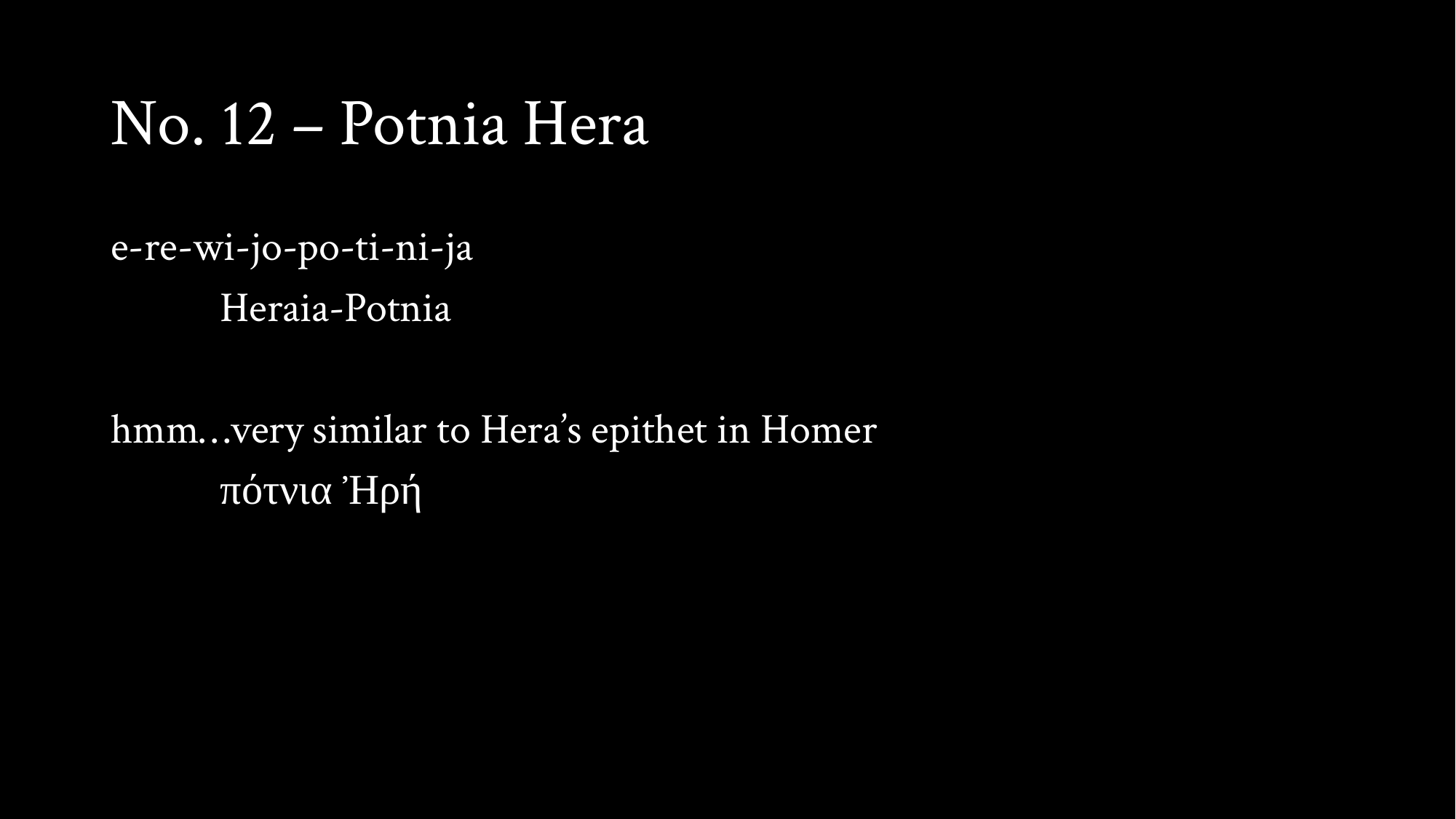

# No. 12 – Potnia Hera
e-re-wi-jo-po-ti-ni-ja
	Heraia-Potnia

hmm…very similar to Hera’s epithet in Homer
	πότνια Ἠρή